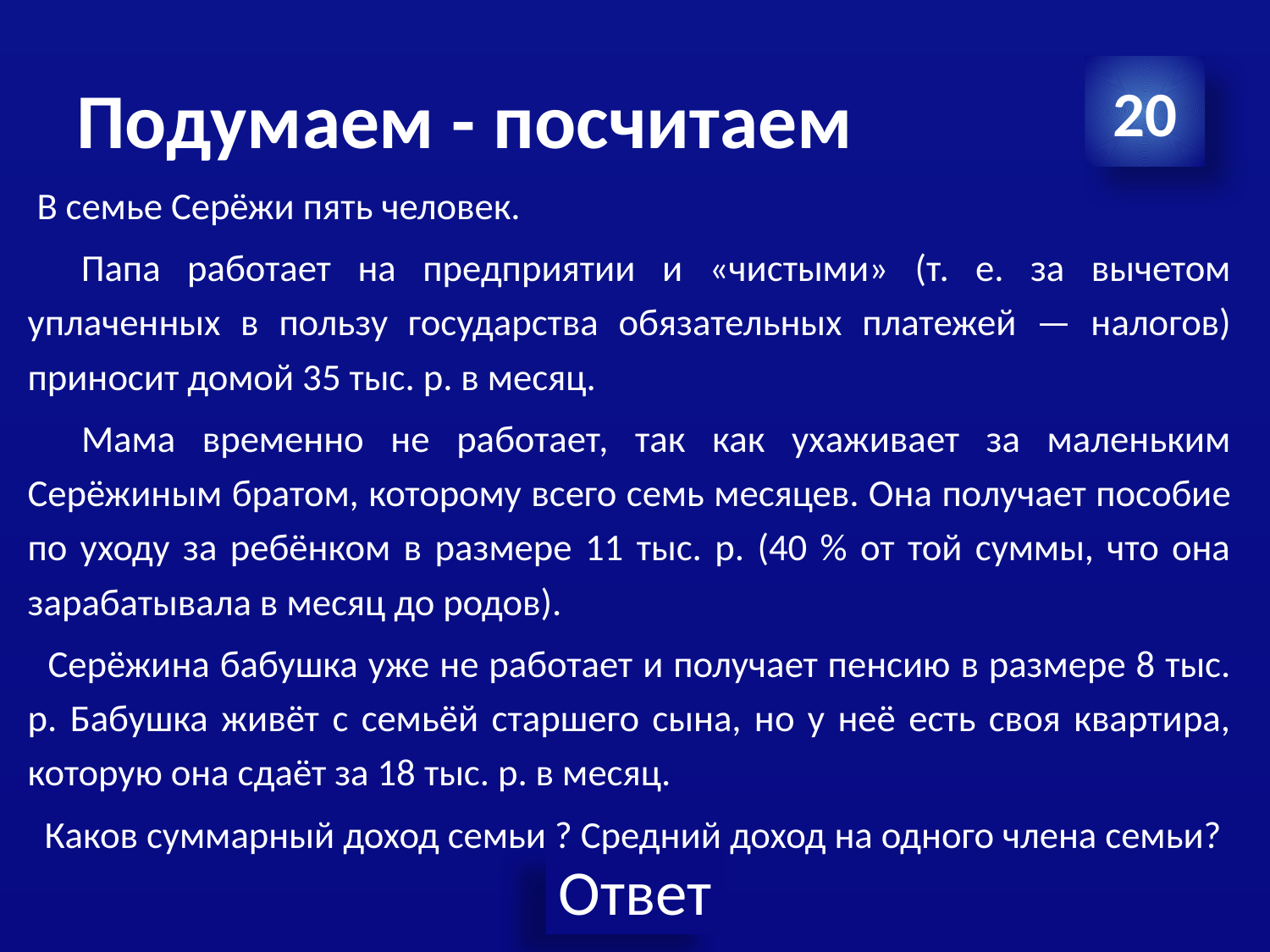

# Подумаем - посчитаем
20
  В семье Серёжи пять человек.
  Папа работает на предприятии и «чистыми» (т. е. за вычетом уплаченных в пользу государства обязательных платежей — налогов) приносит домой 35 тыс. р. в месяц.
  Мама временно не работает, так как ухаживает за маленьким Серёжиным братом, которому всего семь месяцев. Она получает пособие по уходу за ребёнком в размере 11 тыс. р. (40 % от той суммы, что она зарабатывала в месяц до родов).
  Серёжина бабушка уже не работает и получает пенсию в размере 8 тыс. р. Бабушка живёт с семьёй старшего сына, но у неё есть своя квартира, которую она сдаёт за 18 тыс. р. в месяц.
  Каков суммарный доход семьи ? Средний доход на одного члена семьи?